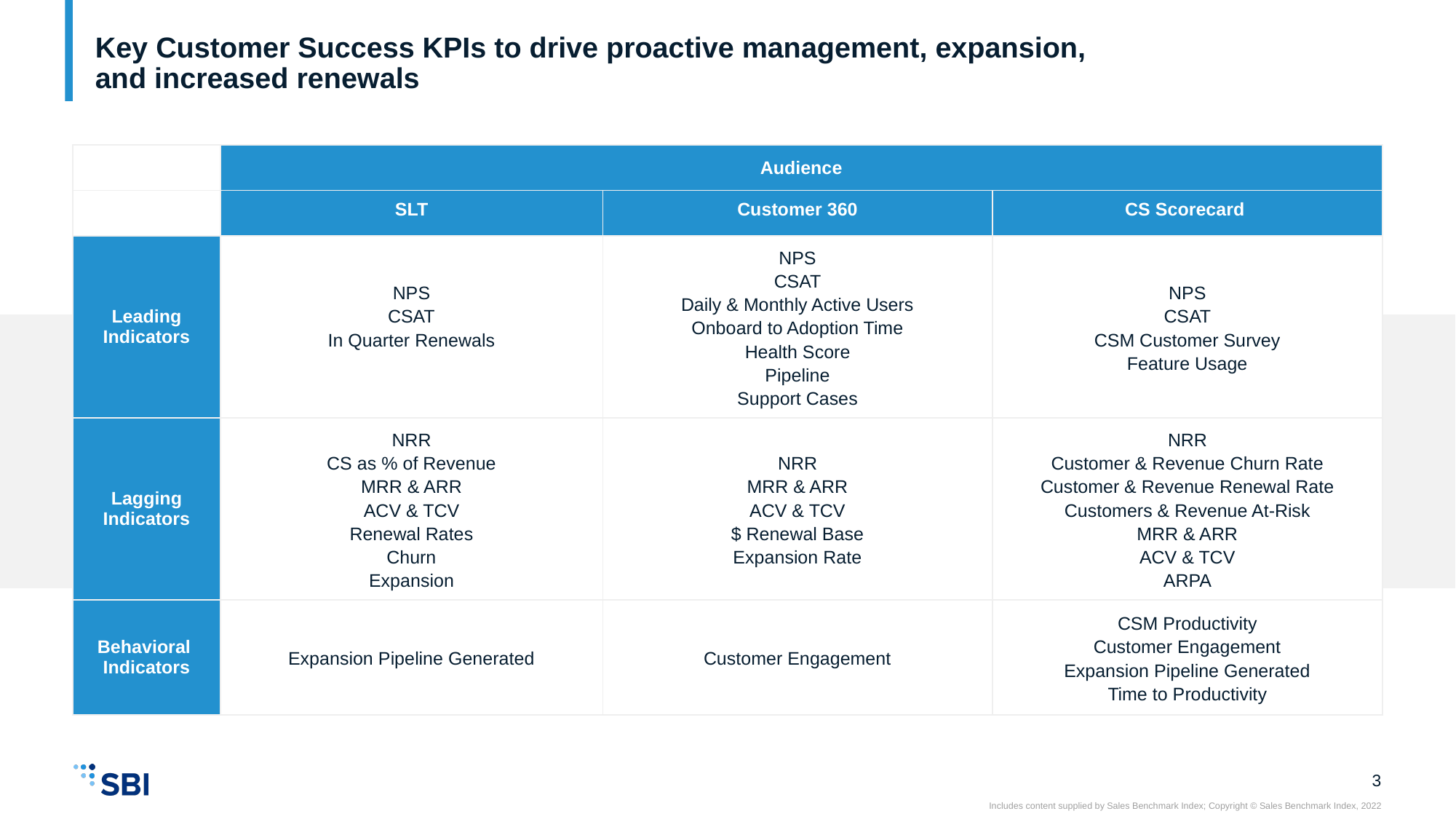

# Key Customer Success KPIs to drive proactive management, expansion, and increased renewals
|  | Audience |  |  |
| --- | --- | --- | --- |
|  | SLT | Customer 360 | CS Scorecard |
| Leading Indicators | NPS CSAT In Quarter Renewals | NPS CSAT Daily & Monthly Active Users Onboard to Adoption Time Health Score Pipeline Support Cases | NPS CSAT CSM Customer Survey Feature Usage |
| Lagging Indicators | NRR CS as % of Revenue MRR & ARR ACV & TCV Renewal Rates Churn Expansion | NRR MRR & ARR ACV & TCV $ Renewal Base Expansion Rate | NRR Customer & Revenue Churn Rate Customer & Revenue Renewal Rate Customers & Revenue At-Risk MRR & ARR ACV & TCV ARPA |
| Behavioral Indicators | Expansion Pipeline Generated | Customer Engagement | CSM Productivity Customer Engagement Expansion Pipeline Generated Time to Productivity |